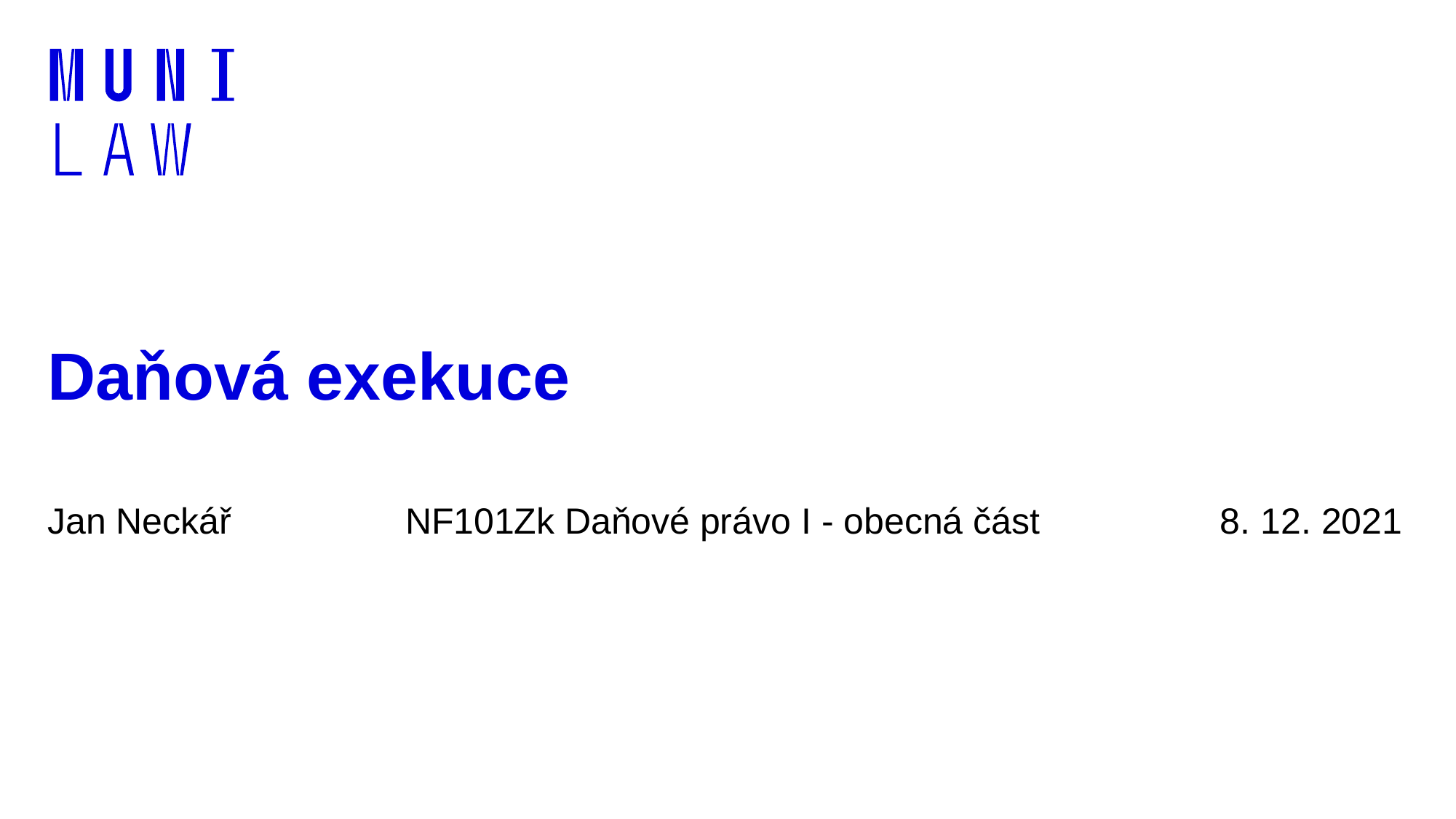

# Daňová exekuce
Jan Neckář		   NF101Zk Daňové právo I - obecná část	        8. 12. 2021